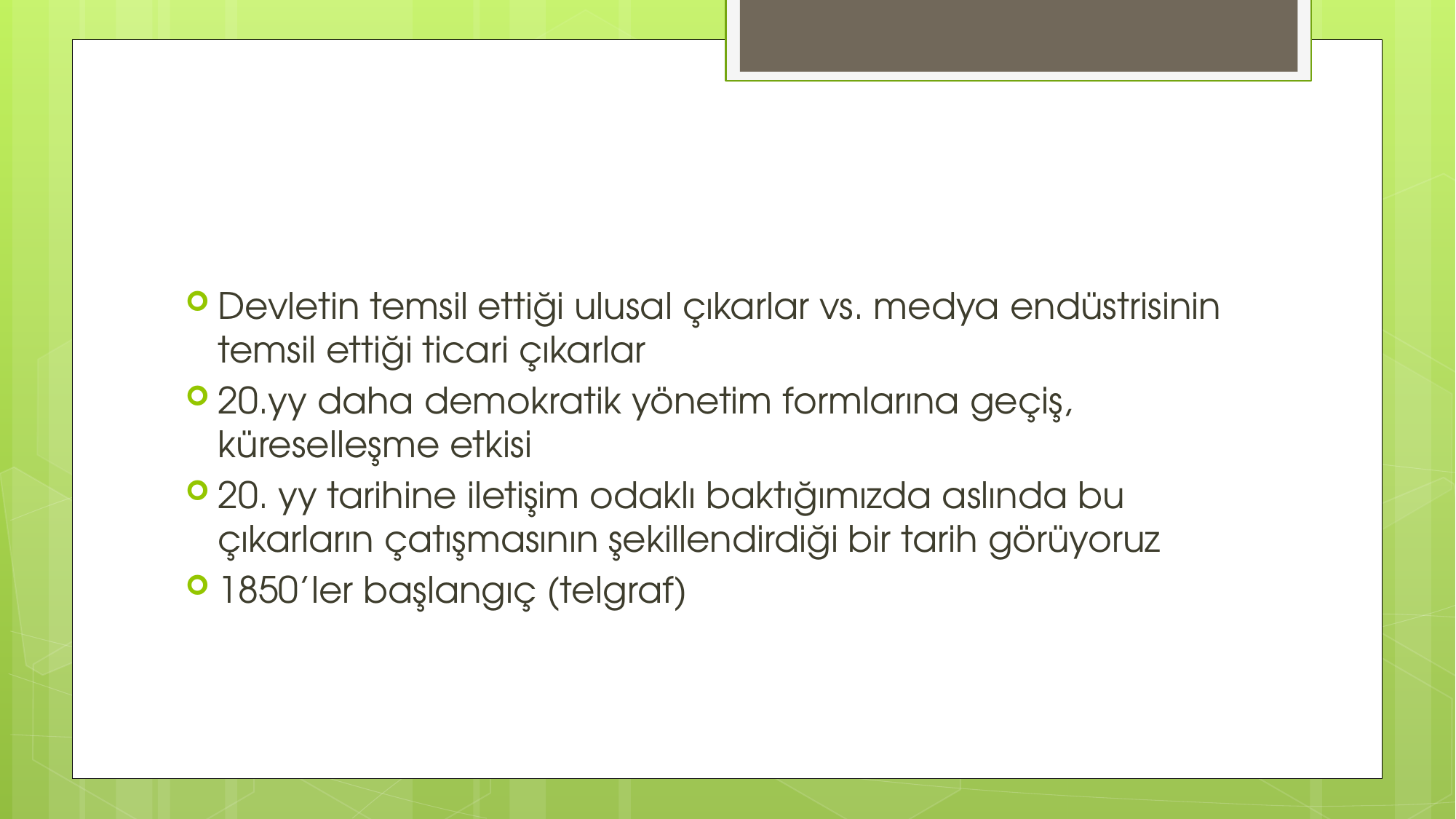

#
Devletin temsil ettiği ulusal çıkarlar vs. medya endüstrisinin temsil ettiği ticari çıkarlar
20.yy daha demokratik yönetim formlarına geçiş, küreselleşme etkisi
20. yy tarihine iletişim odaklı baktığımızda aslında bu çıkarların çatışmasının şekillendirdiği bir tarih görüyoruz
1850’ler başlangıç (telgraf)